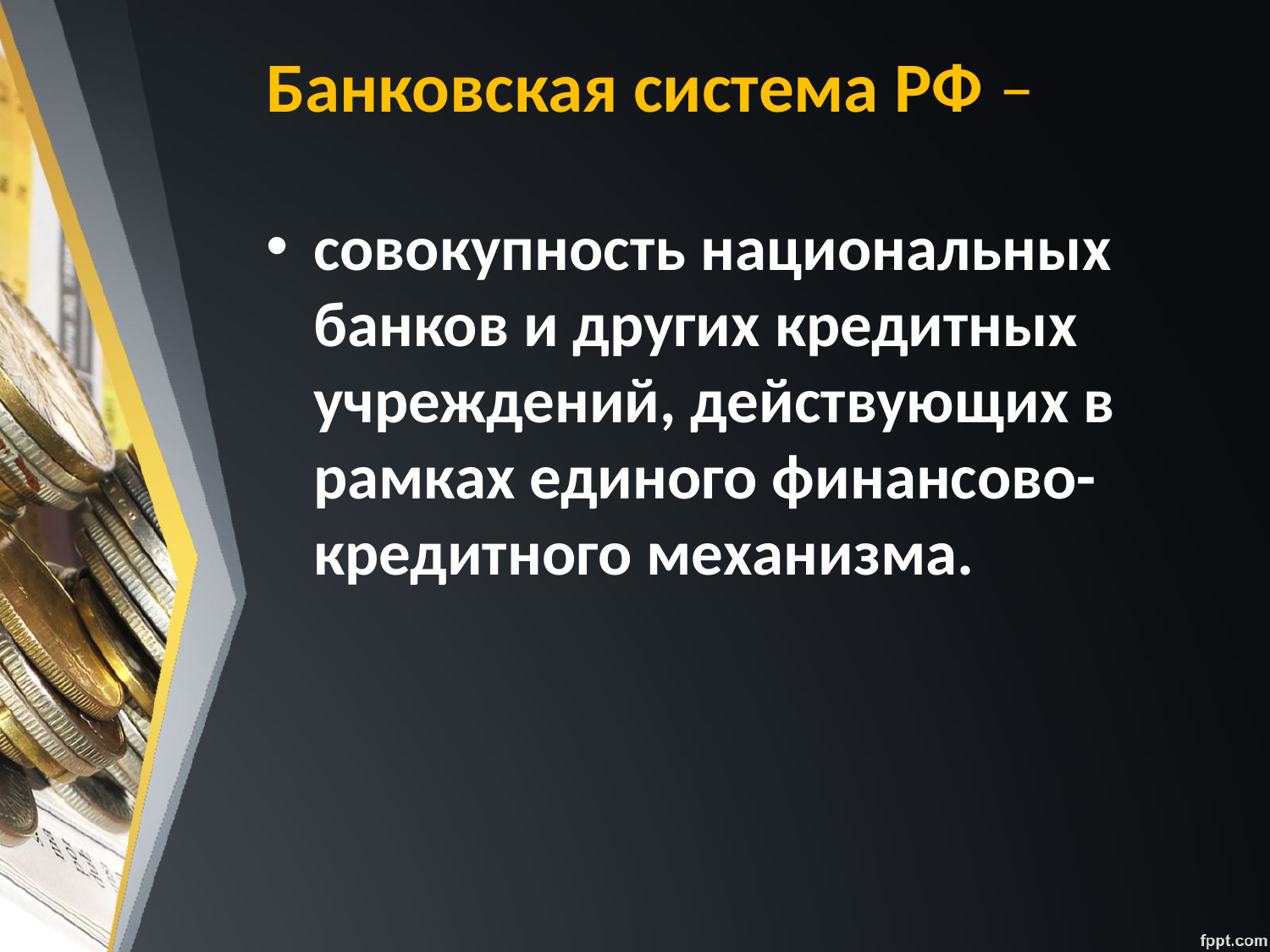

# Банковская система РФ –
совокупность национальных банков и других кредитных учреждений, действующих в рамках единого финансово-кредитного механизма.